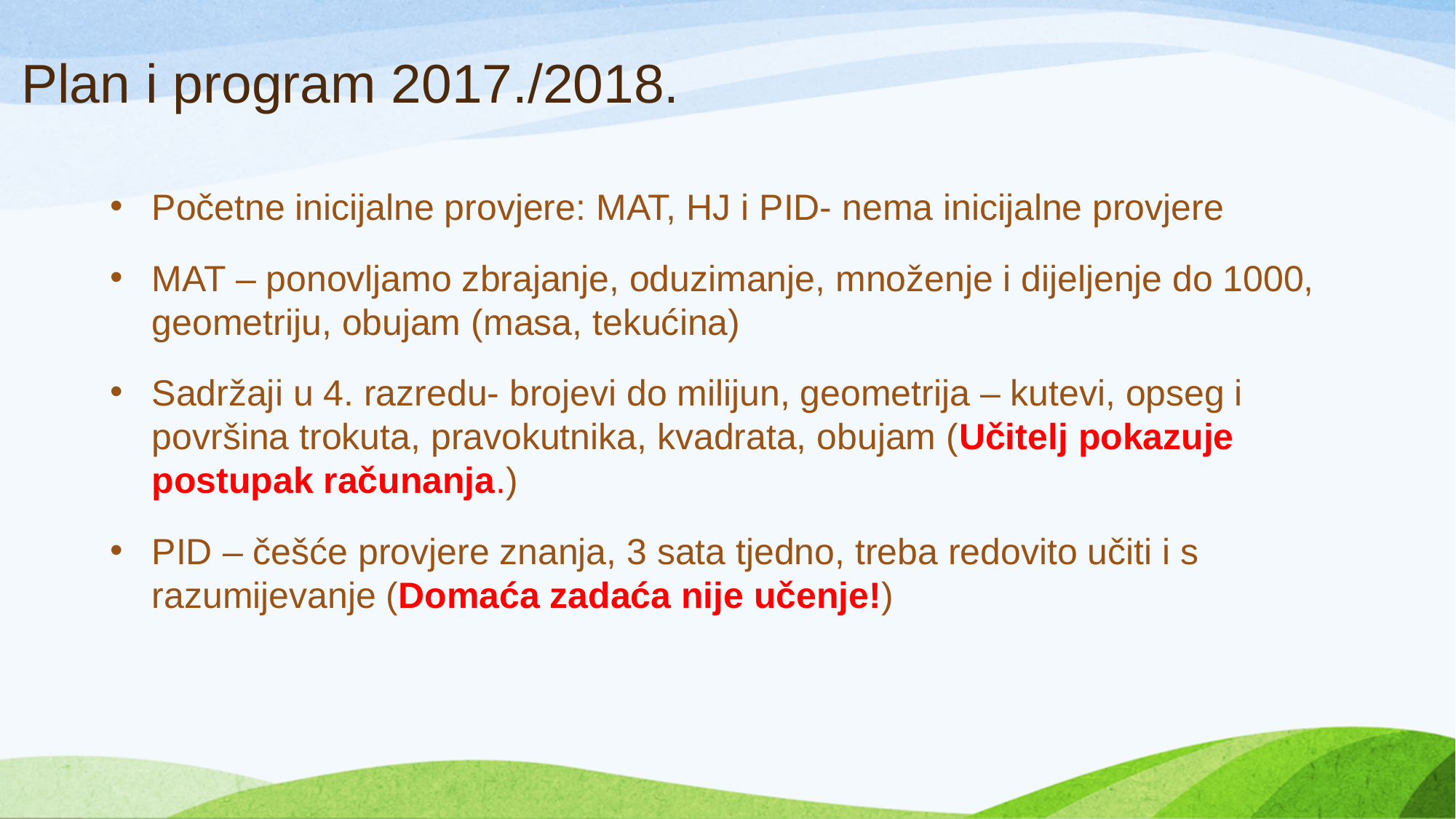

# Plan i program 2017./2018.
Početne inicijalne provjere: MAT, HJ i PID- nema inicijalne provjere
MAT – ponovljamo zbrajanje, oduzimanje, množenje i dijeljenje do 1000, geometriju, obujam (masa, tekućina)
Sadržaji u 4. razredu- brojevi do milijun, geometrija – kutevi, opseg i površina trokuta, pravokutnika, kvadrata, obujam (Učitelj pokazuje postupak računanja.)
PID – češće provjere znanja, 3 sata tjedno, treba redovito učiti i s razumijevanje (Domaća zadaća nije učenje!)